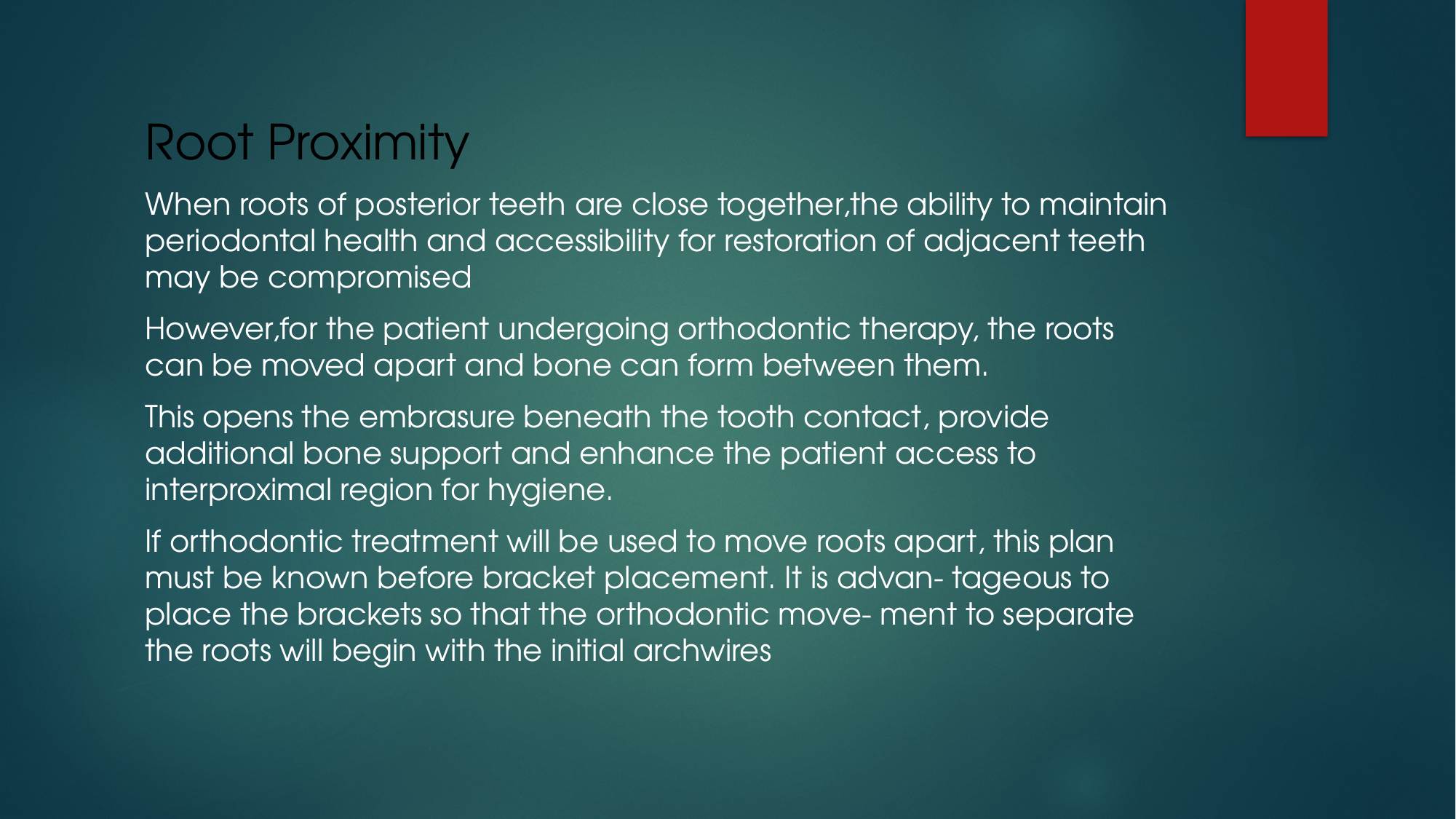

Root Proximity
When roots of posterior teeth are close together,the ability to maintain periodontal health and accessibility for restoration of adjacent teeth may be compromised
However,for the patient undergoing orthodontic therapy, the roots can be moved apart and bone can form between them.
This opens the embrasure beneath the tooth contact, provide additional bone support and enhance the patient access to interproximal region for hygiene.
If orthodontic treatment will be used to move roots apart, this plan must be known before bracket placement. It is advan- tageous to place the brackets so that the orthodontic move- ment to separate the roots will begin with the initial archwires